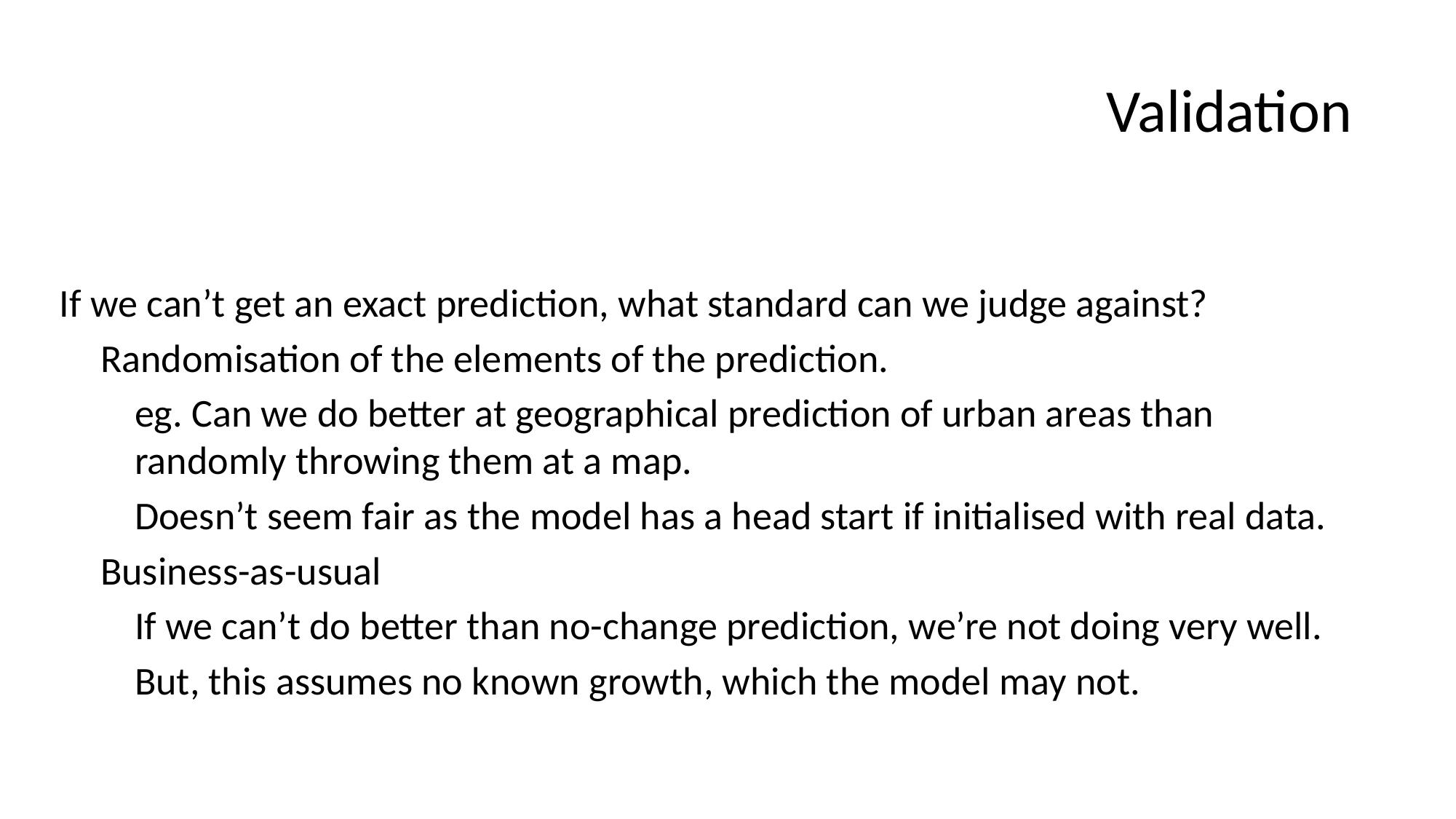

# Validation
If we can’t get an exact prediction, what standard can we judge against?
	Randomisation of the elements of the prediction.
eg. Can we do better at geographical prediction of urban areas than randomly throwing them at a map.
Doesn’t seem fair as the model has a head start if initialised with real data.
	Business-as-usual
If we can’t do better than no-change prediction, we’re not doing very well.
But, this assumes no known growth, which the model may not.